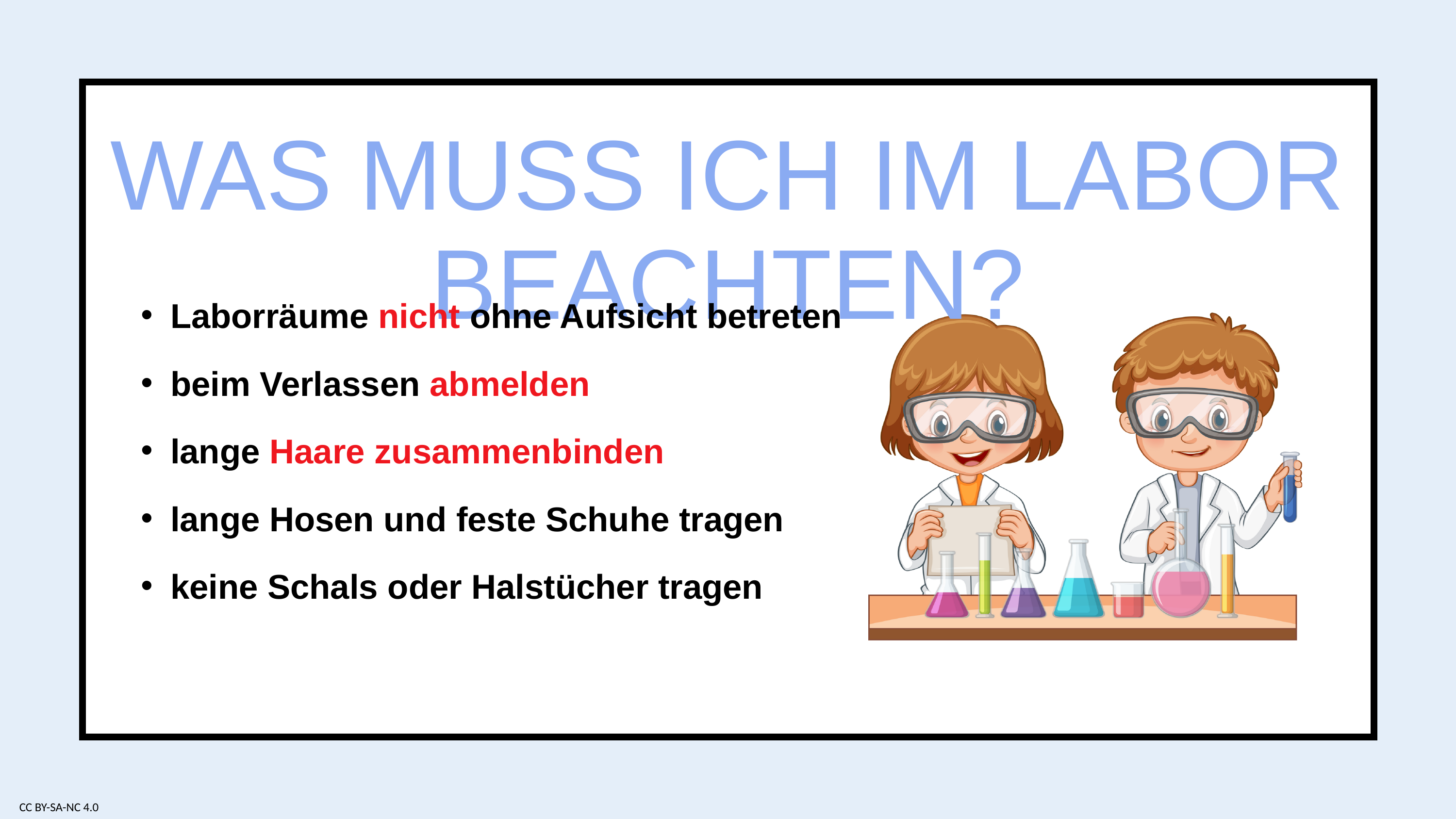

WAS MUSS ICH IM LABOR BEACHTEN?
Laborräume nicht ohne Aufsicht betreten
beim Verlassen abmelden
lange Haare zusammenbinden
lange Hosen und feste Schuhe tragen
keine Schals oder Halstücher tragen

CC BY-SA-NC 4.0